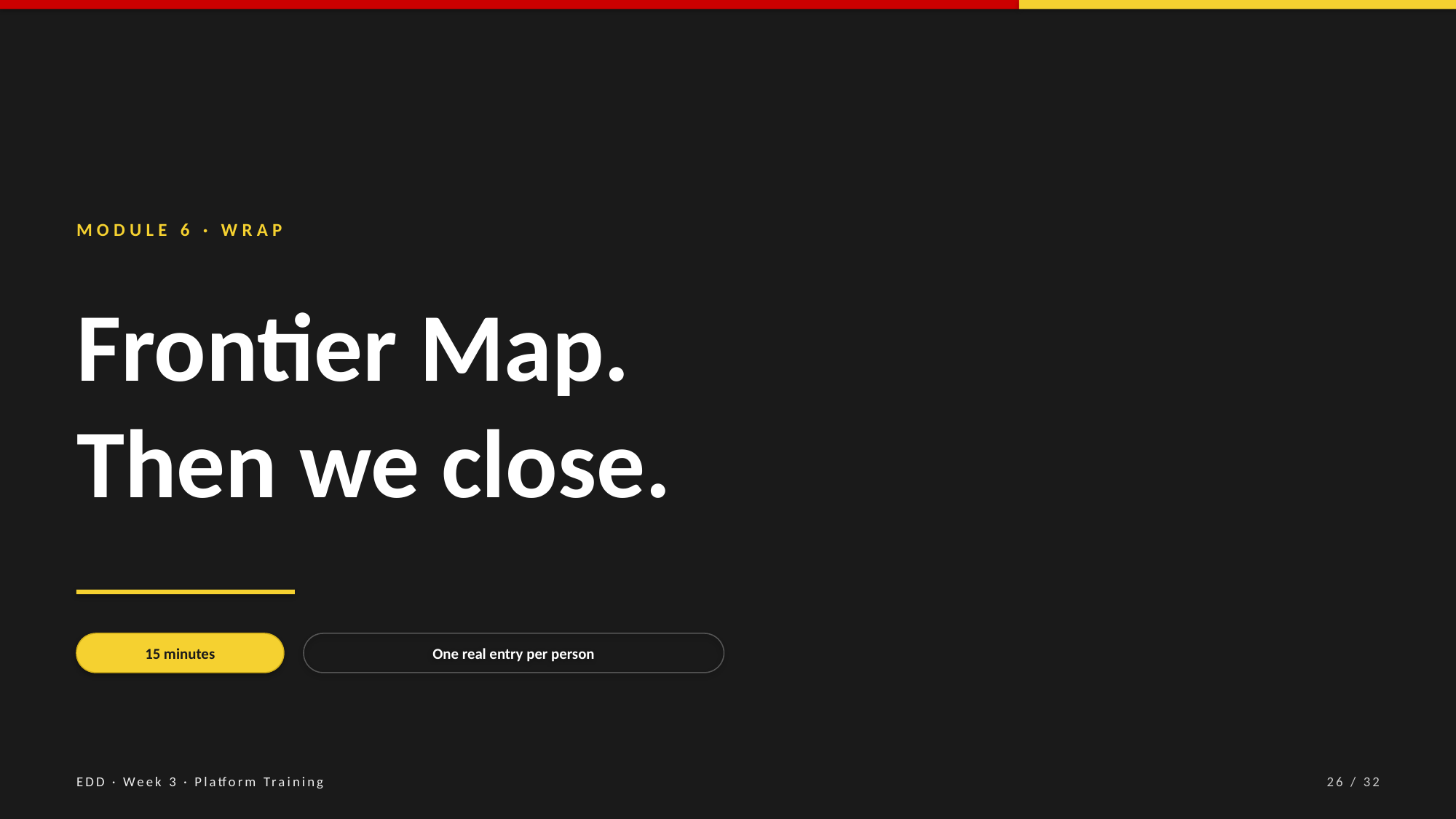

MODULE 6 · WRAP
Frontier Map.
Then we close.

15 minutes
One real entry per person
EDD · Week 3 · Platform Training
26 / 32